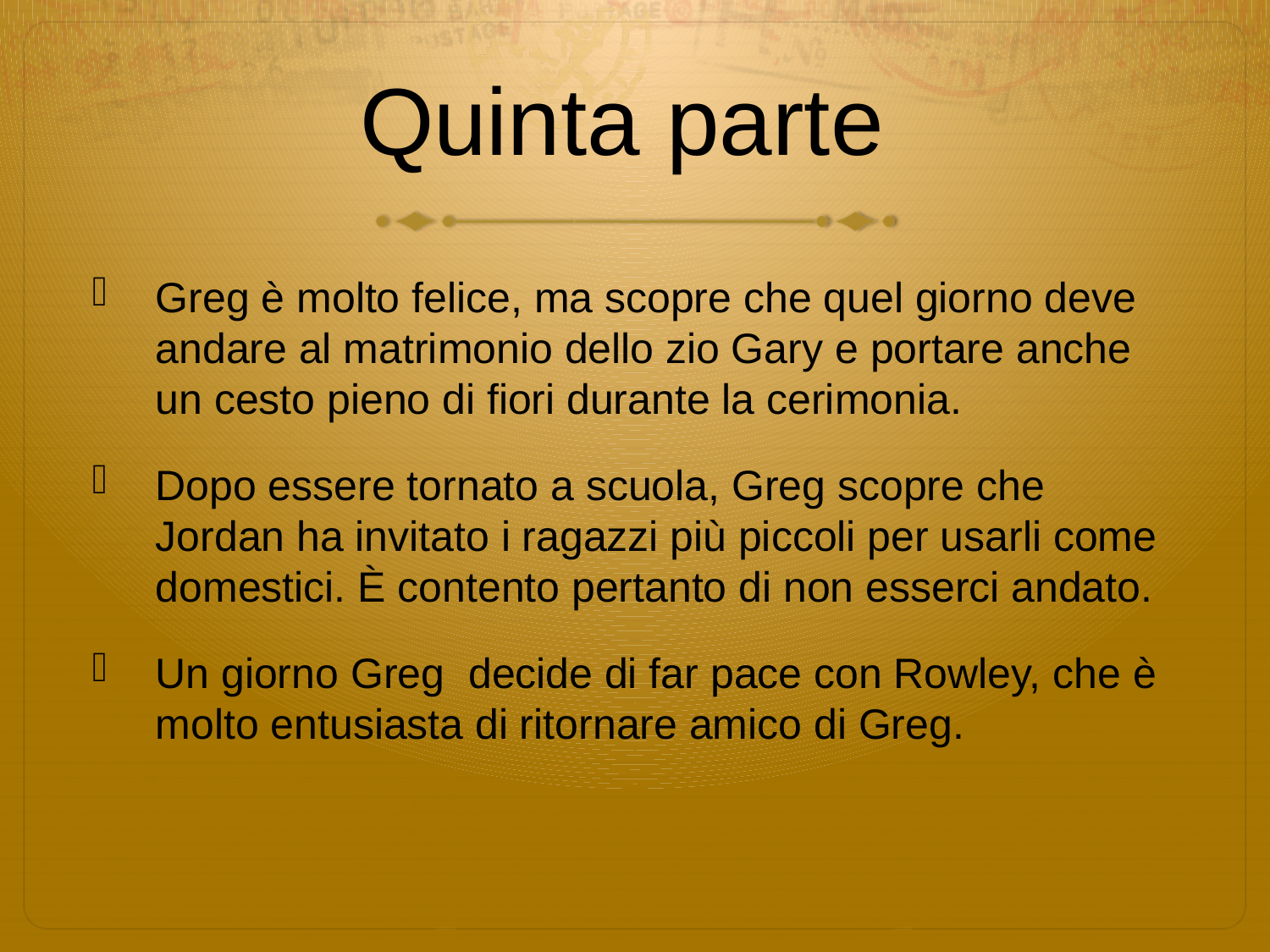

# Quinta parte
Greg è molto felice, ma scopre che quel giorno deve andare al matrimonio dello zio Gary e portare anche un cesto pieno di fiori durante la cerimonia.
Dopo essere tornato a scuola, Greg scopre che Jordan ha invitato i ragazzi più piccoli per usarli come domestici. È contento pertanto di non esserci andato.
Un giorno Greg  decide di far pace con Rowley, che è molto entusiasta di ritornare amico di Greg.